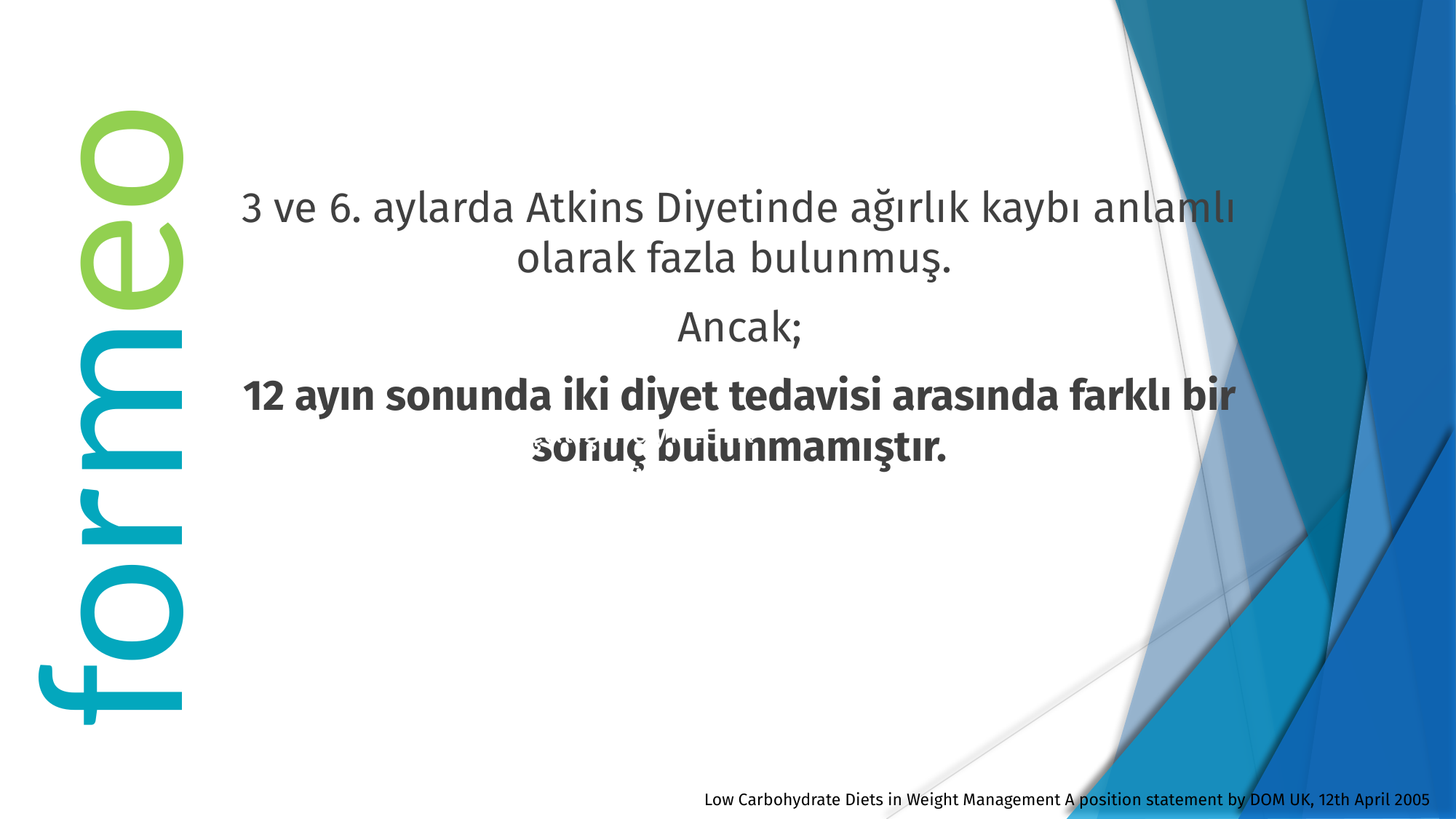

3 ve 6. aylarda Atkins Diyetinde ağırlık kaybı anlamlı olarak fazla bulunmuş.
Ancak;
12 ayın sonunda iki diyet tedavisi arasında farklı bir sonuç bulunmamıştır.
# formeo
12 aylık sürede çalışmayı terk eden kişi sayısı;

Atkins Diyeti       20
Klasik Diyet        17

Low Carbohydrate Diets in Weight Management A position statement by DOM UK, 12th April 2005